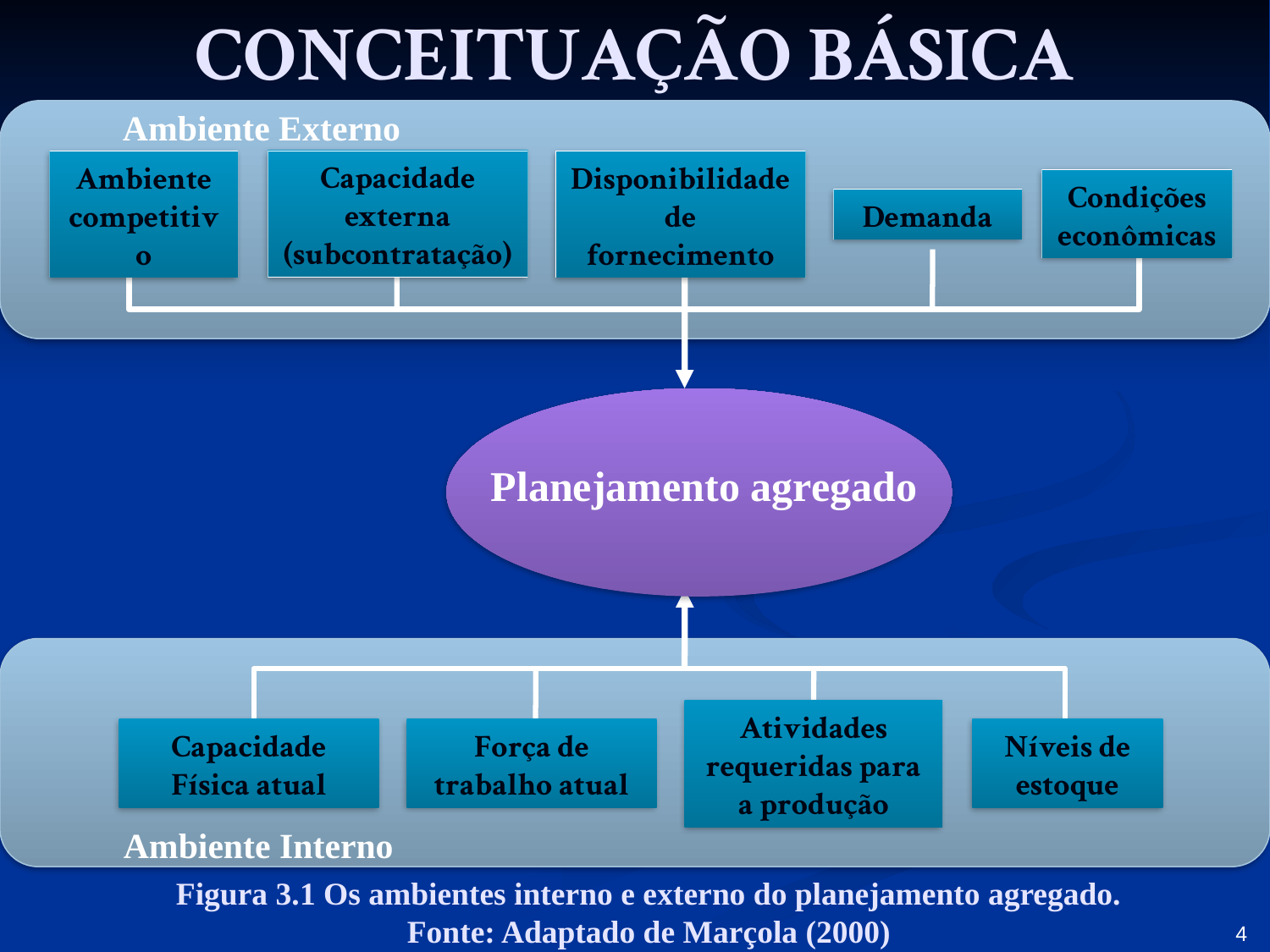

# CONCEITUAÇÃO BÁSICA
Ambiente Externo

Condições econômicas
Capacidade externa (subcontratação)
Ambiente competitivo
Disponibilidade de fornecimento
Demanda

Planejamento agregado

Níveis de estoque
Capacidade Física atual
Força de trabalho atual
Atividades requeridas para a produção
Ambiente Interno
Figura 3.1 Os ambientes interno e externo do planejamento agregado.
Fonte: Adaptado de Marçola (2000)
4